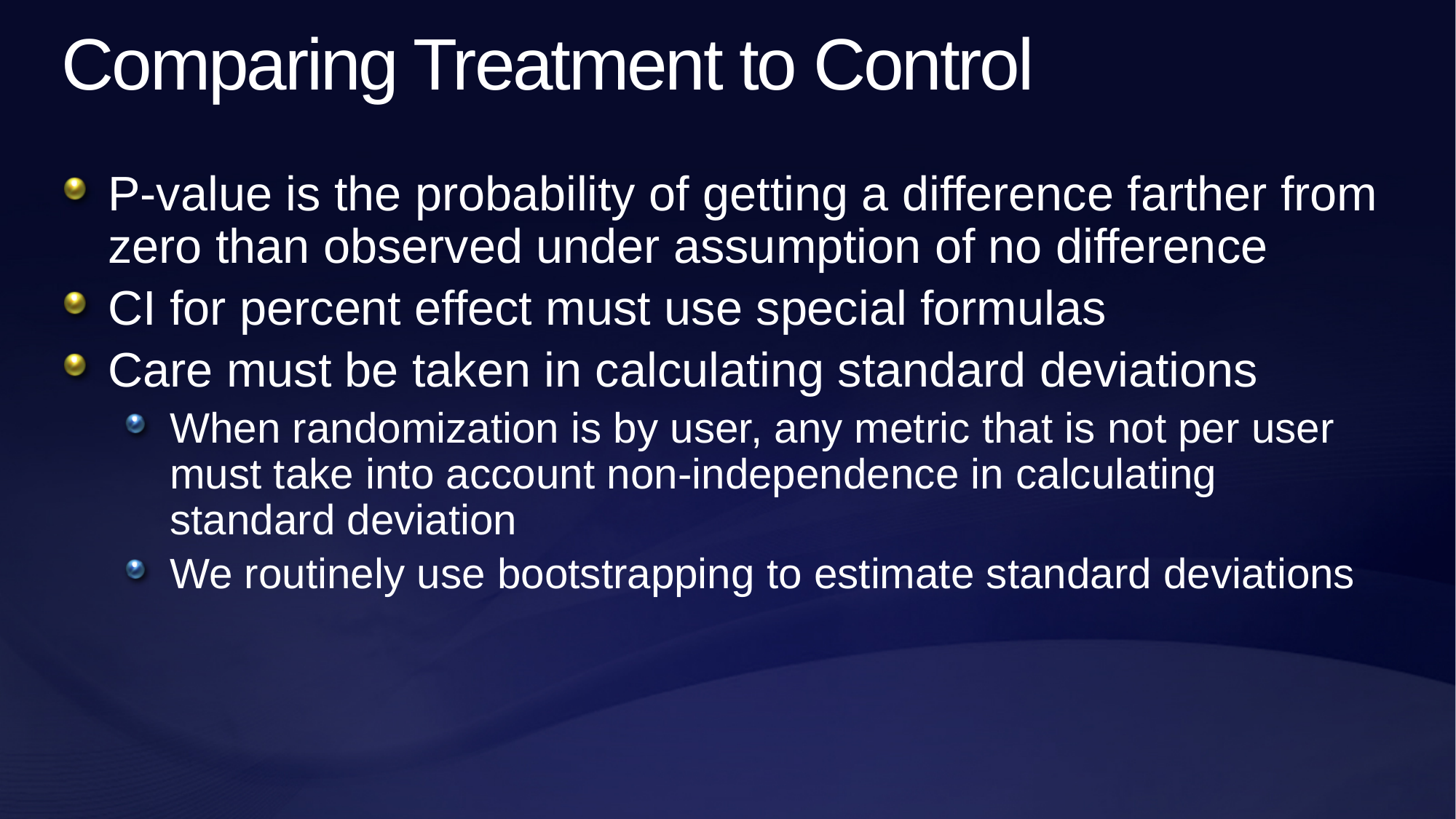

# Comparing Treatment to Control
P-value is the probability of getting a difference farther from zero than observed under assumption of no difference
CI for percent effect must use special formulas
Care must be taken in calculating standard deviations
When randomization is by user, any metric that is not per user must take into account non-independence in calculating standard deviation
We routinely use bootstrapping to estimate standard deviations